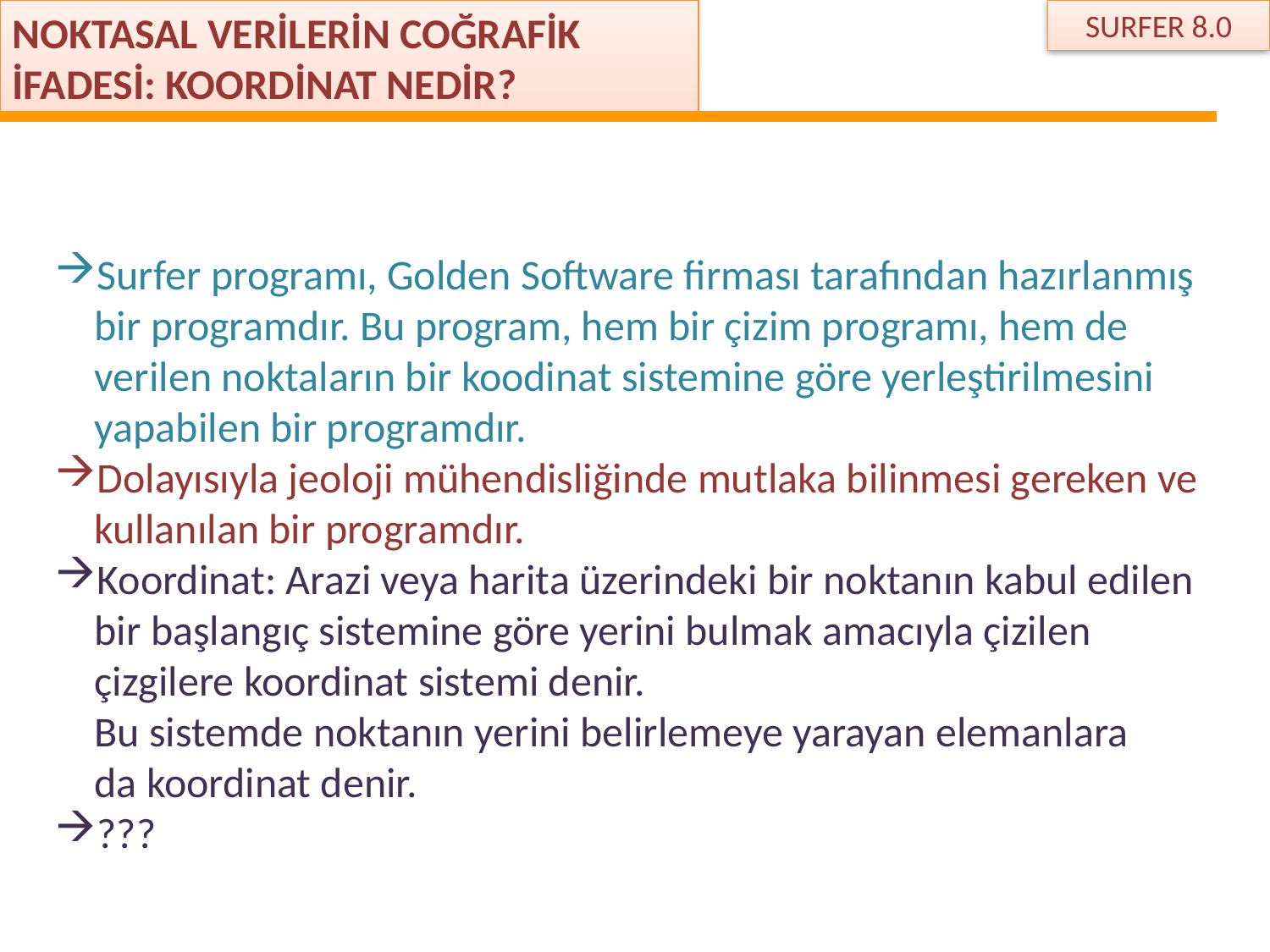

NOKTASAL VERİLERİN COĞRAFİK İFADESİ: KOORDİNAT NEDİR?
SURFER 8.0

Surfer programı, Golden Software firması tarafından hazırlanmış bir programdır. Bu program, hem bir çizim programı, hem de verilen noktaların bir koodinat sistemine göre yerleştirilmesini yapabilen bir programdır.
Dolayısıyla jeoloji mühendisliğinde mutlaka bilinmesi gereken ve kullanılan bir programdır.
Koordinat: Arazi veya harita üzerindeki bir noktanın kabul edilen bir başlangıç sistemine göre yerini bulmak amacıyla çizilen çizgilere koordinat sistemi denir.
Bu sistemde noktanın yerini belirlemeye yarayan elemanlara da koordinat denir.
???